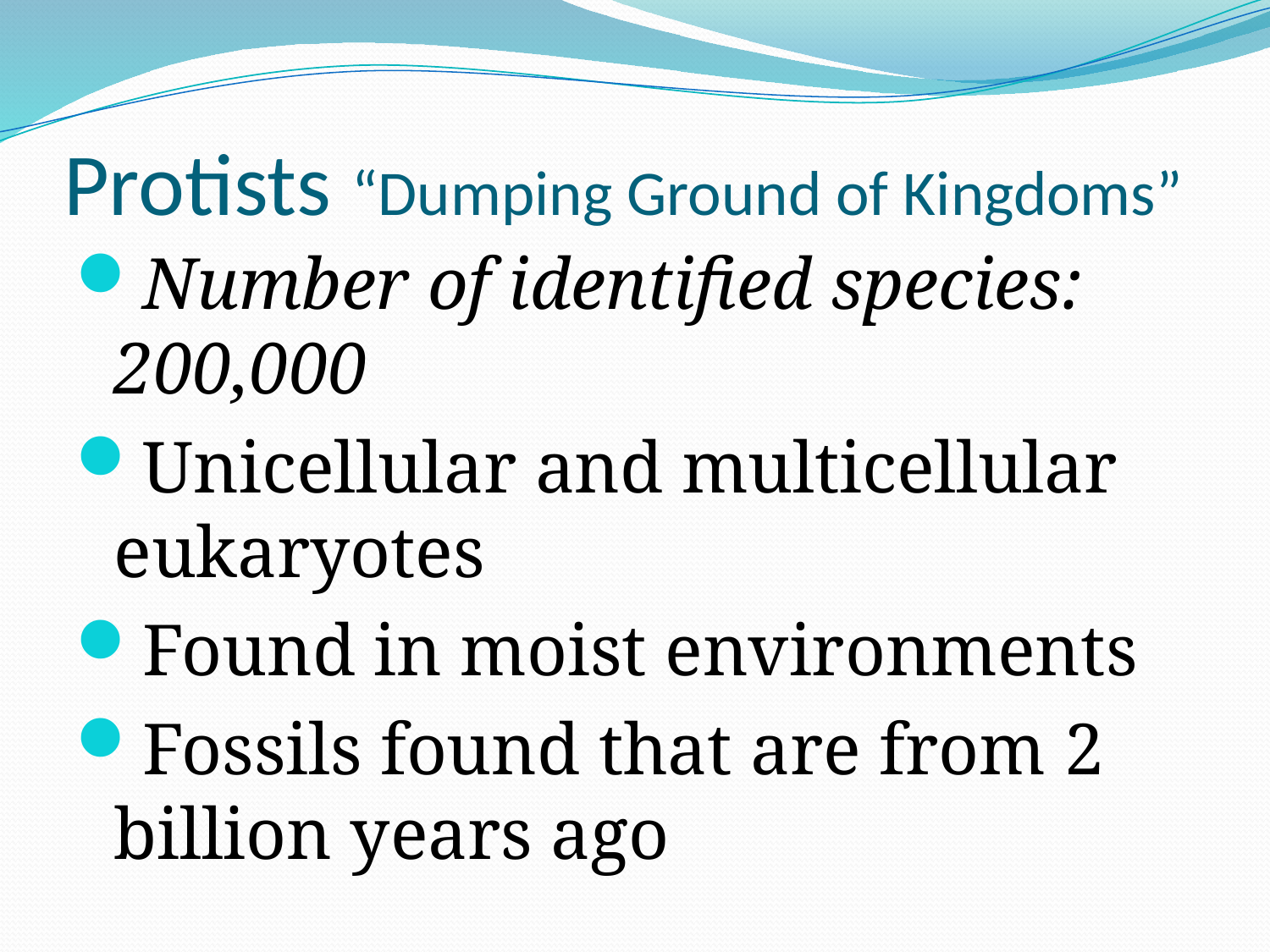

# Protists “Dumping Ground of Kingdoms”
Number of identified species:  200,000
Unicellular and multicellular eukaryotes
Found in moist environments
Fossils found that are from 2 billion years ago